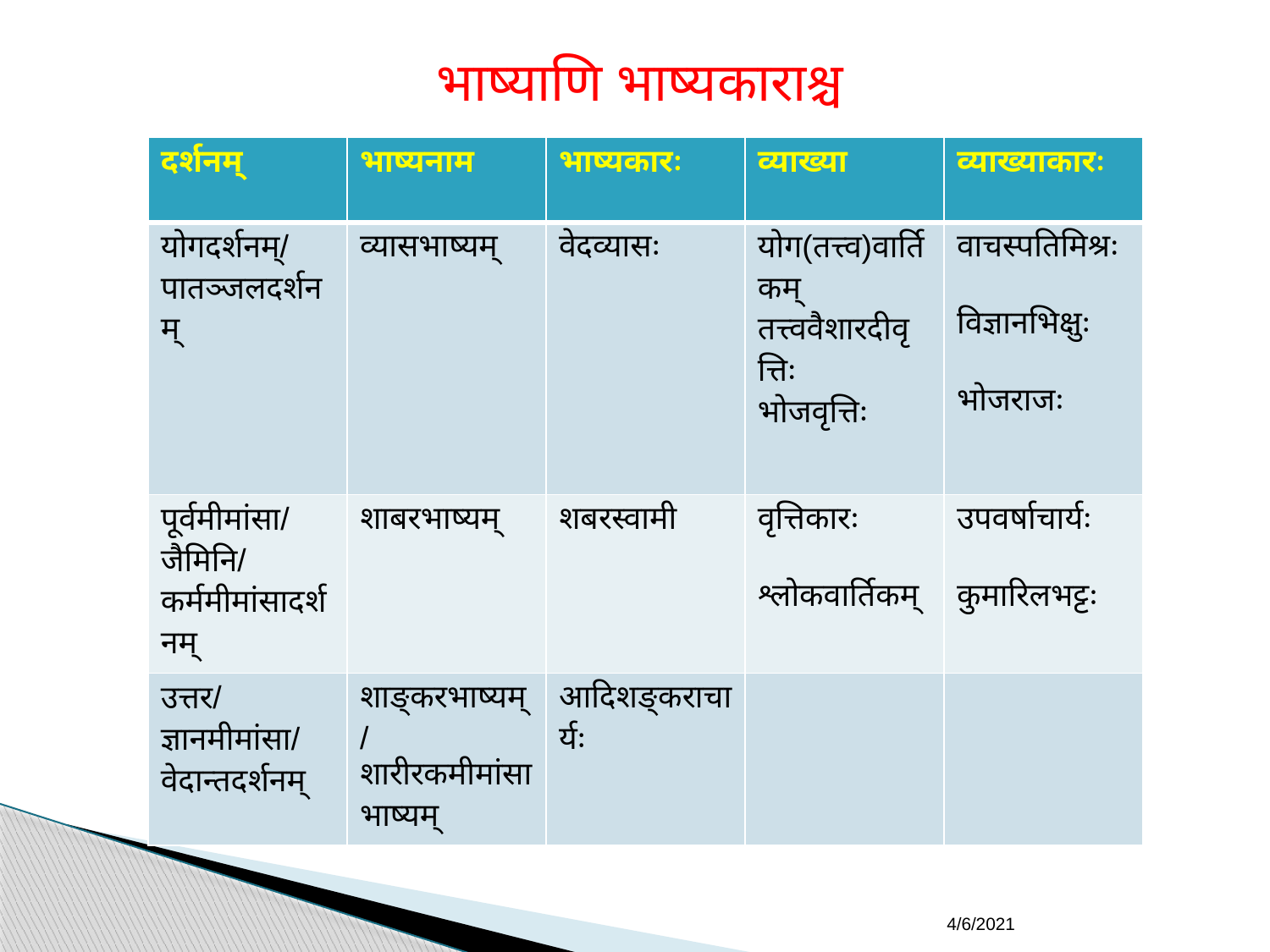

भाष्याणि भाष्यकाराश्च

| दर्शनम् | भाष्यनाम | भाष्यकारः | व्याख्या | व्याख्याकारः |
| --- | --- | --- | --- | --- |
| योगदर्शनम्/ पातञ्जलदर्शनम् | व्यासभाष्यम् | वेदव्यासः | योग(तत्त्व)वार्तिकम् तत्त्ववैशारदीवृत्तिः भोजवृत्तिः | वाचस्पतिमिश्रः विज्ञानभिक्षुः भोजराजः |
| पूर्वमीमांसा/जैमिनि/कर्ममीमांसादर्शनम् | शाबरभाष्यम् | शबरस्वामी | वृत्तिकारः श्लोकवार्तिकम् | उपवर्षाचार्यः कुमारिलभट्टः |
| उत्तर/ज्ञानमीमांसा/वेदान्तदर्शनम् | शाङ्करभाष्यम्/शारीरकमीमांसाभाष्यम् | आदिशङ्कराचार्यः |  |  |
4/6/2021